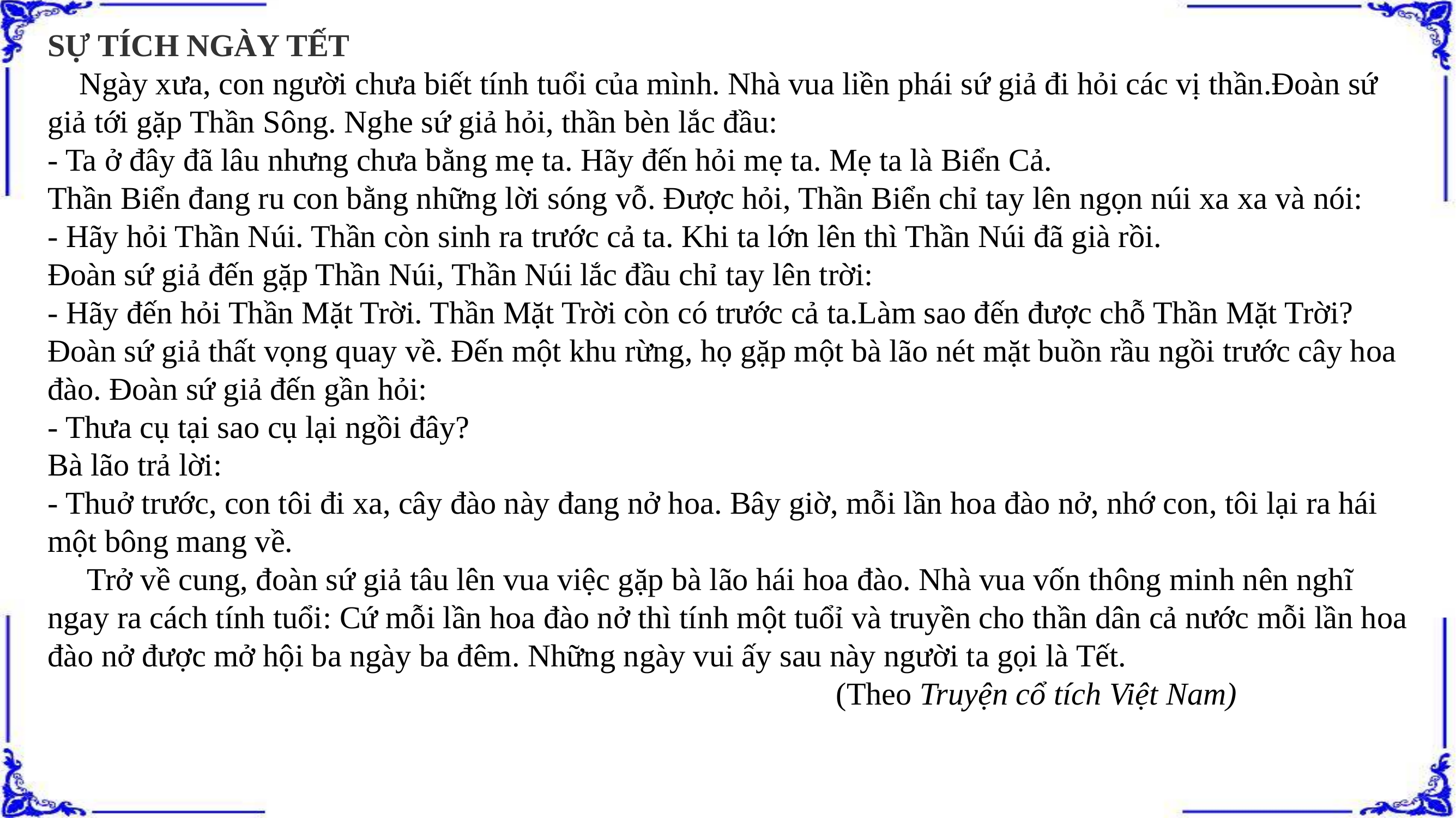

SỰ TÍCH NGÀY TẾT
    Ngày xưa, con người chưa biết tính tuổi của mình. Nhà vua liền phái sứ giả đi hỏi các vị thần.Đoàn sứ giả tới gặp Thần Sông. Nghe sứ giả hỏi, thần bèn lắc đầu:
- Ta ở đây đã lâu nhưng chưa bằng mẹ ta. Hãy đến hỏi mẹ ta. Mẹ ta là Biển Cả.
Thần Biển đang ru con bằng những lời sóng vỗ. Được hỏi, Thần Biển chỉ tay lên ngọn núi xa xa và nói:
- Hãy hỏi Thần Núi. Thần còn sinh ra trước cả ta. Khi ta lớn lên thì Thần Núi đã già rồi.
Đoàn sứ giả đến gặp Thần Núi, Thần Núi lắc đầu chỉ tay lên trời:
- Hãy đến hỏi Thần Mặt Trời. Thần Mặt Trời còn có trước cả ta.Làm sao đến được chỗ Thần Mặt Trời? Đoàn sứ giả thất vọng quay về. Đến một khu rừng, họ gặp một bà lão nét mặt buồn rầu ngồi trước cây hoa đào. Đoàn sứ giả đến gần hỏi:
- Thưa cụ tại sao cụ lại ngồi đây?
Bà lão trả lời:
- Thuở trước, con tôi đi xa, cây đào này đang nở hoa. Bây giờ, mỗi lần hoa đào nở, nhớ con, tôi lại ra hái một bông mang về.
     Trở về cung, đoàn sứ giả tâu lên vua việc gặp bà lão hái hoa đào. Nhà vua vốn thông minh nên nghĩ ngay ra cách tính tuổi: Cứ mỗi lần hoa đào nở thì tính một tuổỉ và truyền cho thần dân cả nước mỗi lần hoa đào nở được mở hội ba ngày ba đêm. Những ngày vui ấy sau này người ta gọi là Tết.
								                 (Theo Truyện cổ tích Việt Nam)